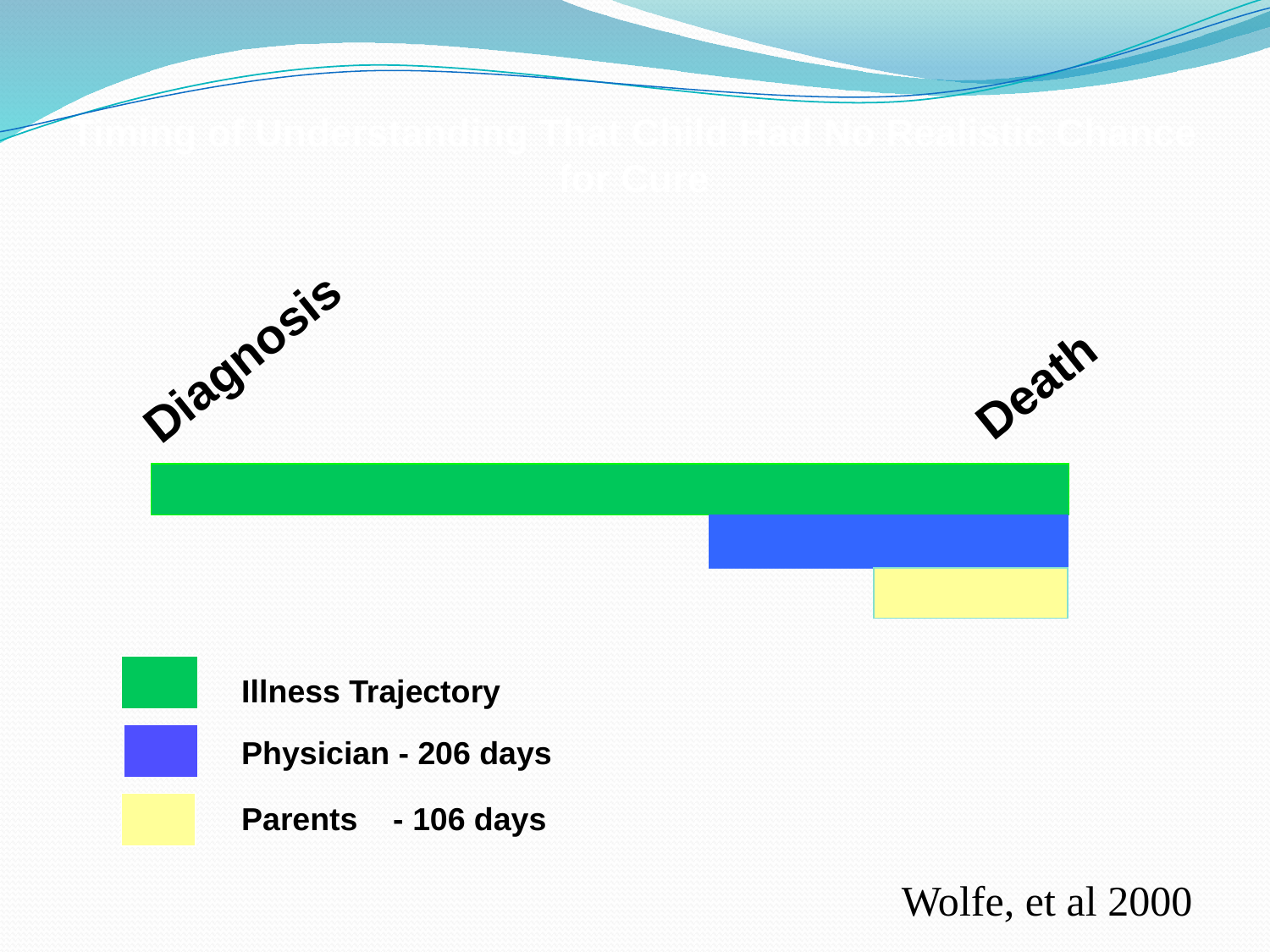

Timing of Understanding That Child Had No Realistic Chance for Cure
Diagnosis
Death

Illness Trajectory

Physician - 206 days
Parents    - 106 days

           Wolfe, et al 2000